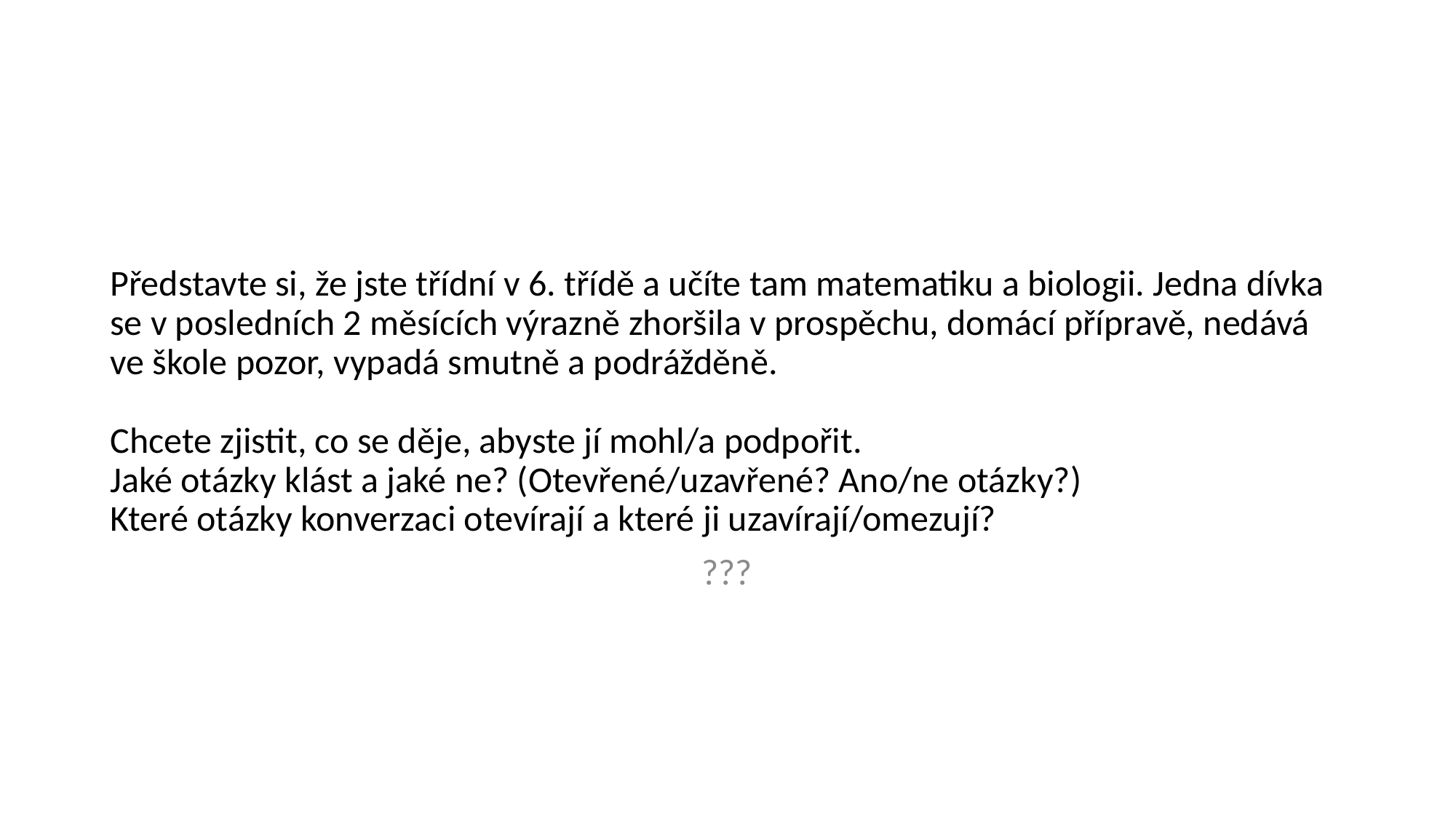

# Představte si, že jste třídní v 6. třídě a učíte tam matematiku a biologii. Jedna dívka se v posledních 2 měsících výrazně zhoršila v prospěchu, domácí přípravě, nedává ve škole pozor, vypadá smutně a podrážděně. Chcete zjistit, co se děje, abyste jí mohl/a podpořit. Jaké otázky klást a jaké ne? (Otevřené/uzavřené? Ano/ne otázky?) Které otázky konverzaci otevírají a které ji uzavírají/omezují?
???